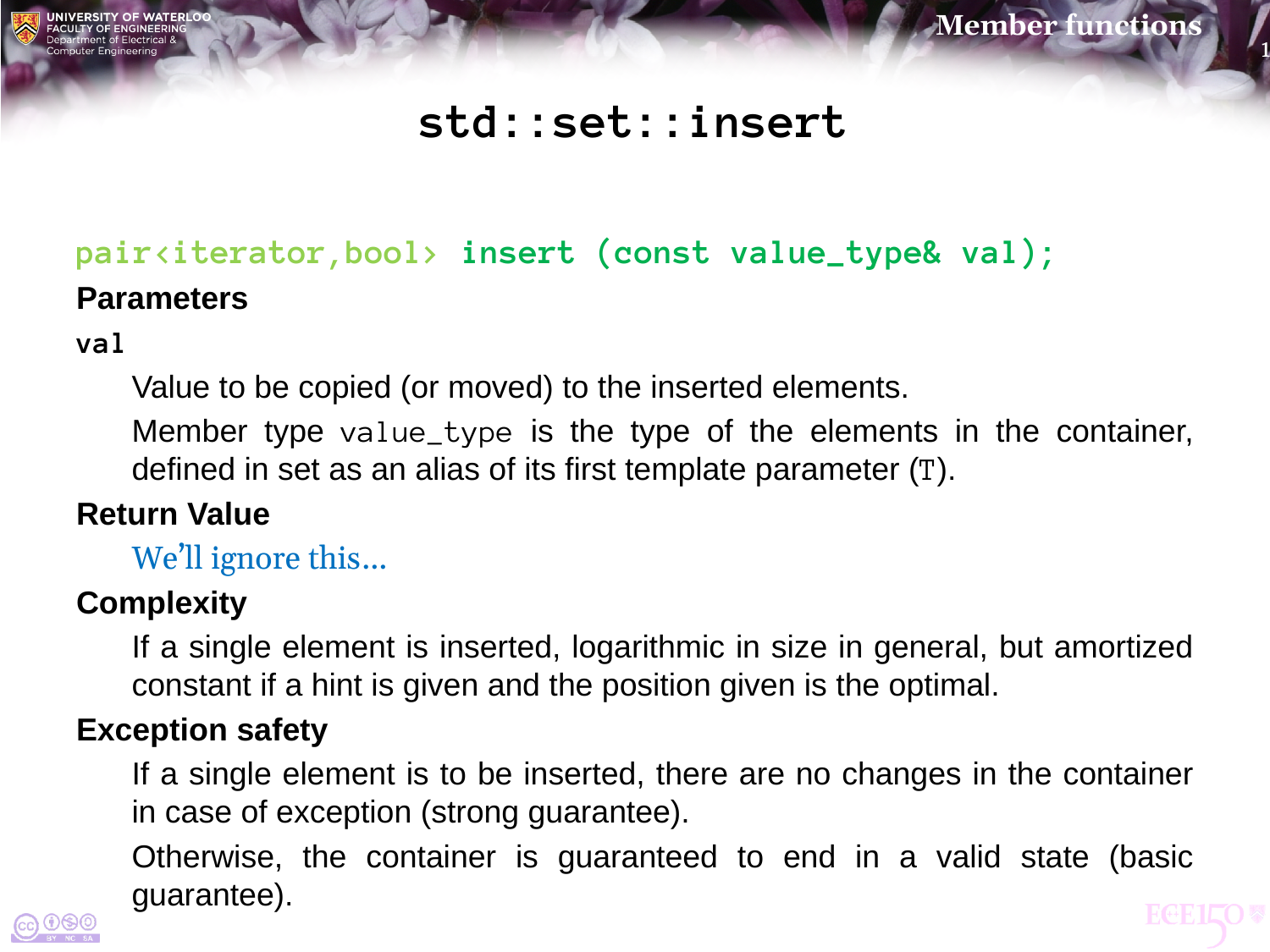

# std::set::insert
pair<iterator,bool> insert (const value_type& val);
Parameters
val
Value to be copied (or moved) to the inserted elements.
Member type value_type is the type of the elements in the container, defined in set as an alias of its first template parameter (T).
Return Value
We’ll ignore this…
Complexity
If a single element is inserted, logarithmic in size in general, but amortized constant if a hint is given and the position given is the optimal.
Exception safety
If a single element is to be inserted, there are no changes in the container in case of exception (strong guarantee).
Otherwise, the container is guaranteed to end in a valid state (basic guarantee).